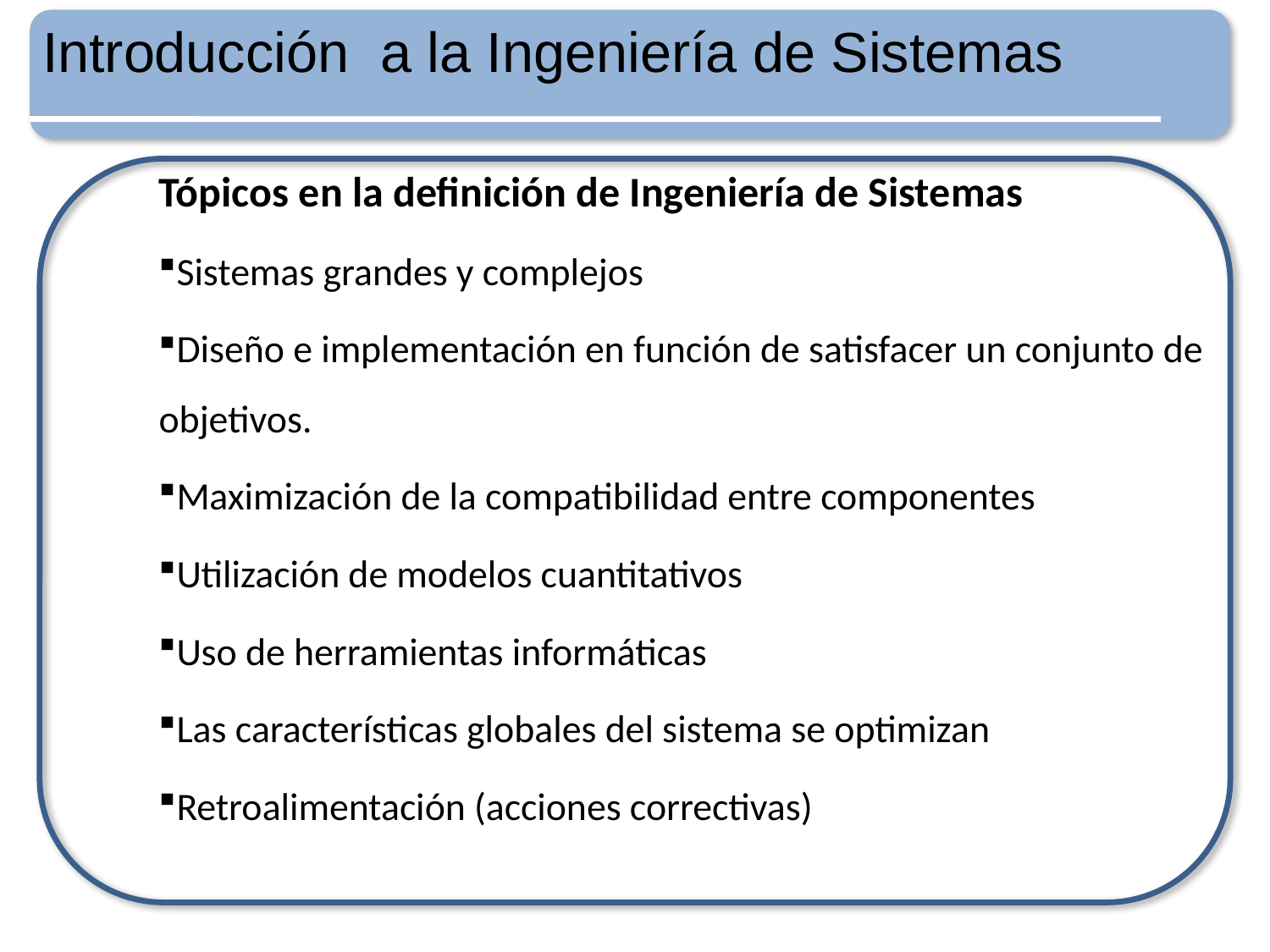

Introducción  a la Ingeniería de Sistemas
Tópicos en la definición de Ingeniería de Sistemas
Sistemas grandes y complejos
Diseño e implementación en función de satisfacer un conjunto de objetivos.
Maximización de la compatibilidad entre componentes
Utilización de modelos cuantitativos
Uso de herramientas informáticas
Las características globales del sistema se optimizan
Retroalimentación (acciones correctivas)